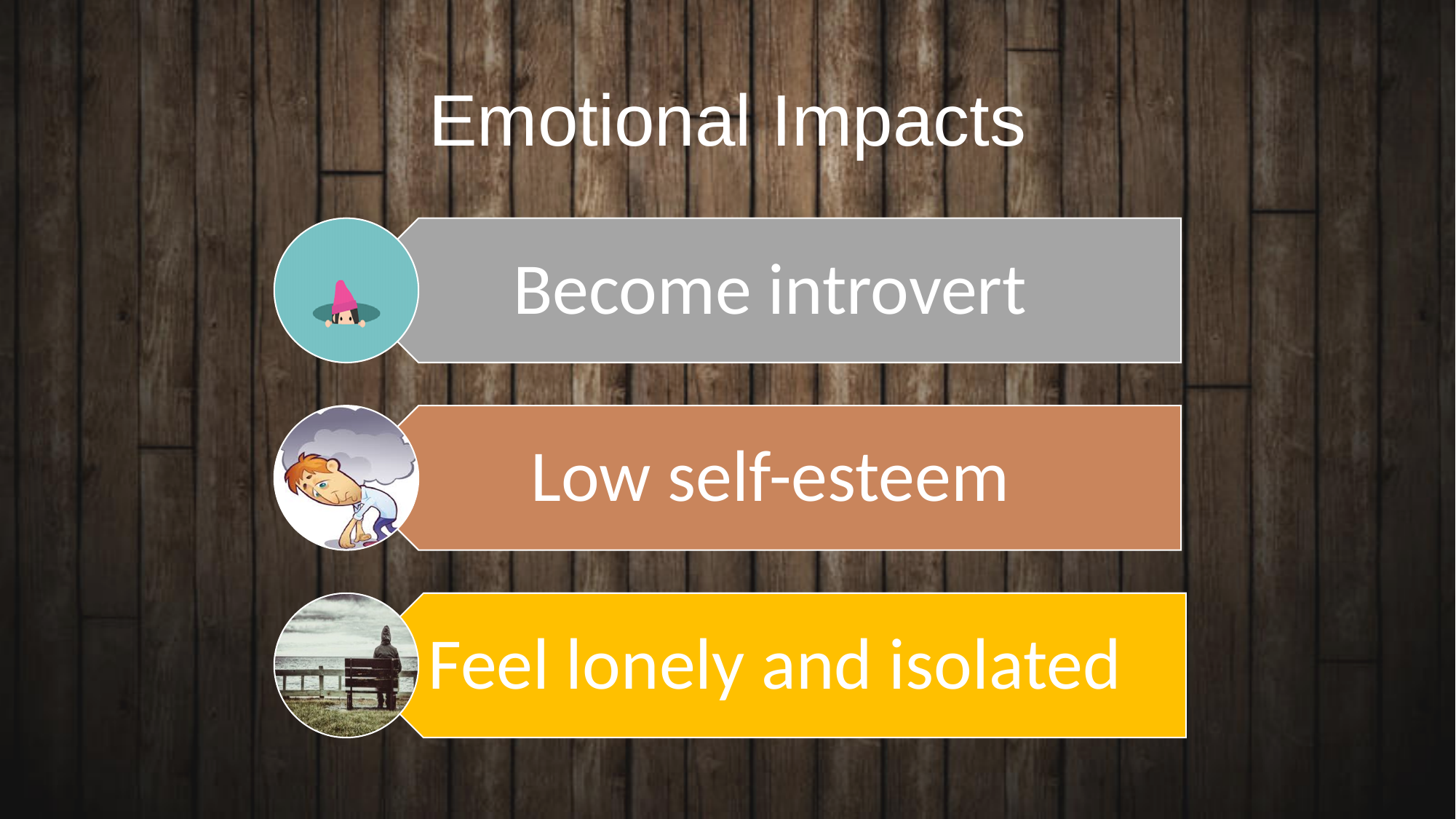

# Emotional Impacts
Become introvert
Low self-esteem
Feel lonely and isolated